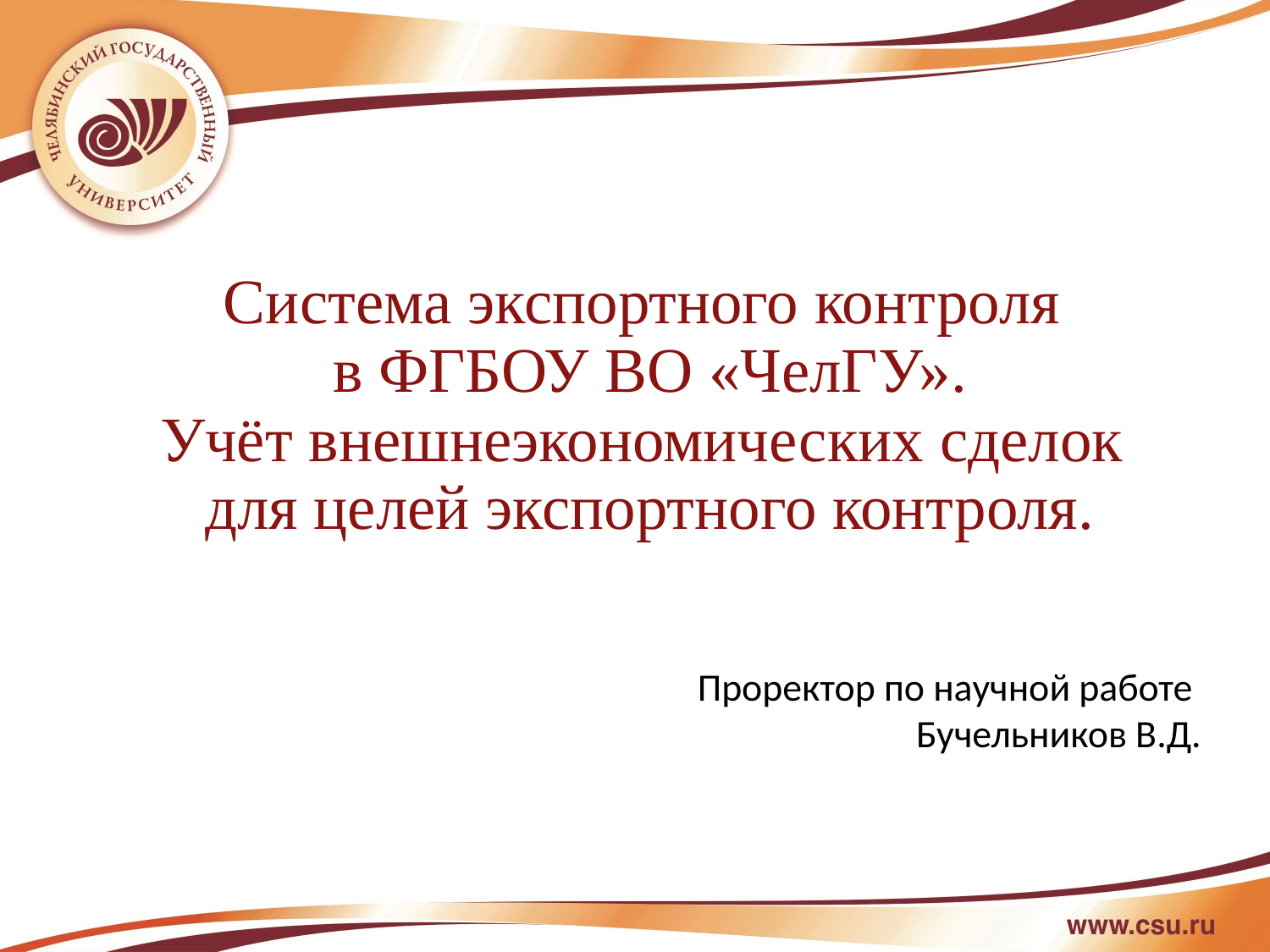

Система экспортного контроля
в ФГБОУ ВО «ЧелГУ».
Учёт внешнеэкономических сделок
для целей экспортного контроля.
Проректор по научной работе
Бучельников В.Д.